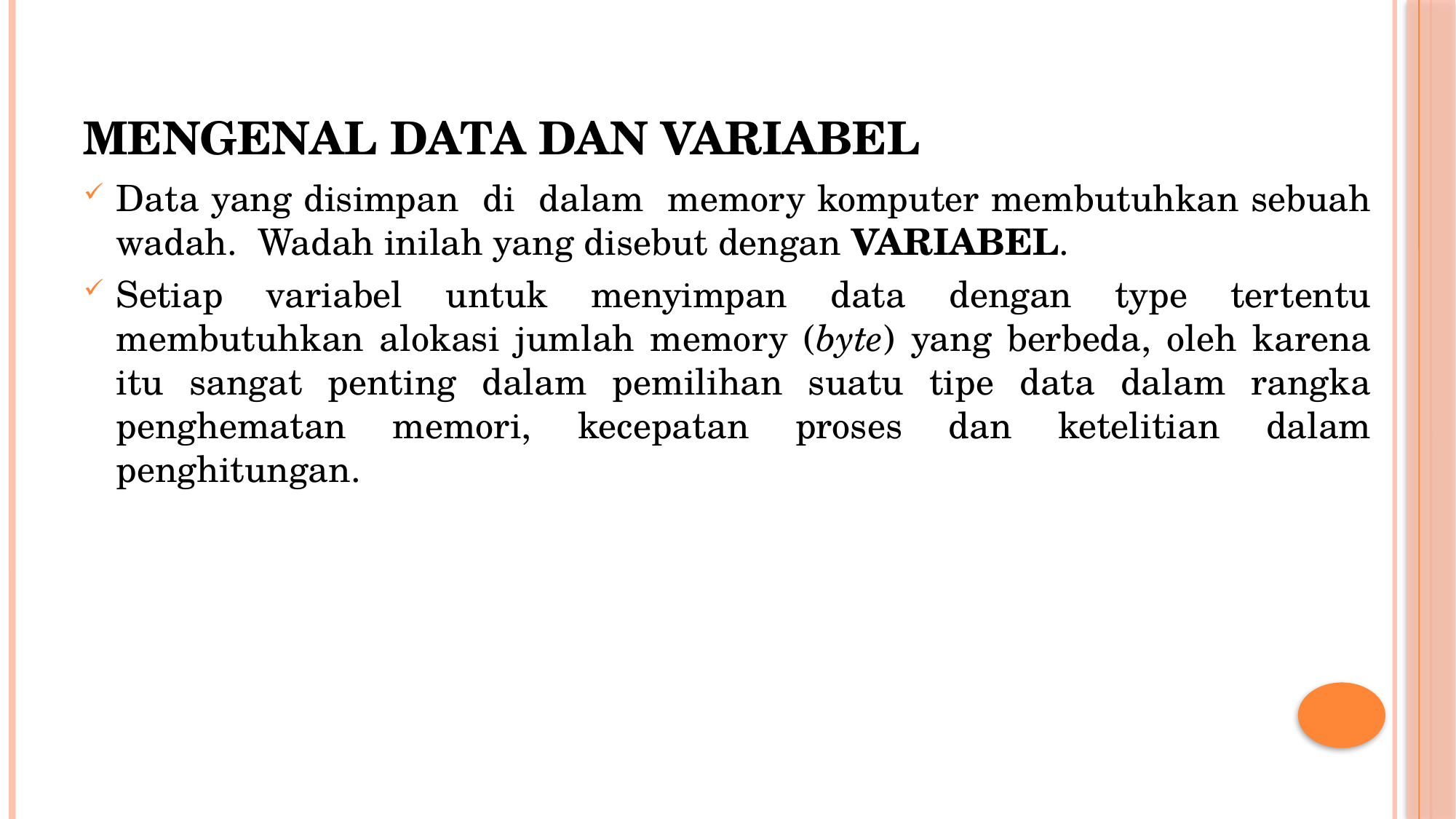

# Mengenal Data dan Variabel
Data yang disimpan  di  dalam  memory komputer membutuhkan sebuah wadah.  Wadah inilah yang disebut dengan VARIABEL.
Setiap variabel untuk menyimpan data dengan type tertentu membutuhkan alokasi jumlah memory (byte) yang berbeda, oleh karena itu sangat penting dalam pemilihan suatu tipe data dalam rangka penghematan memori, kecepatan proses dan ketelitian dalam penghitungan.